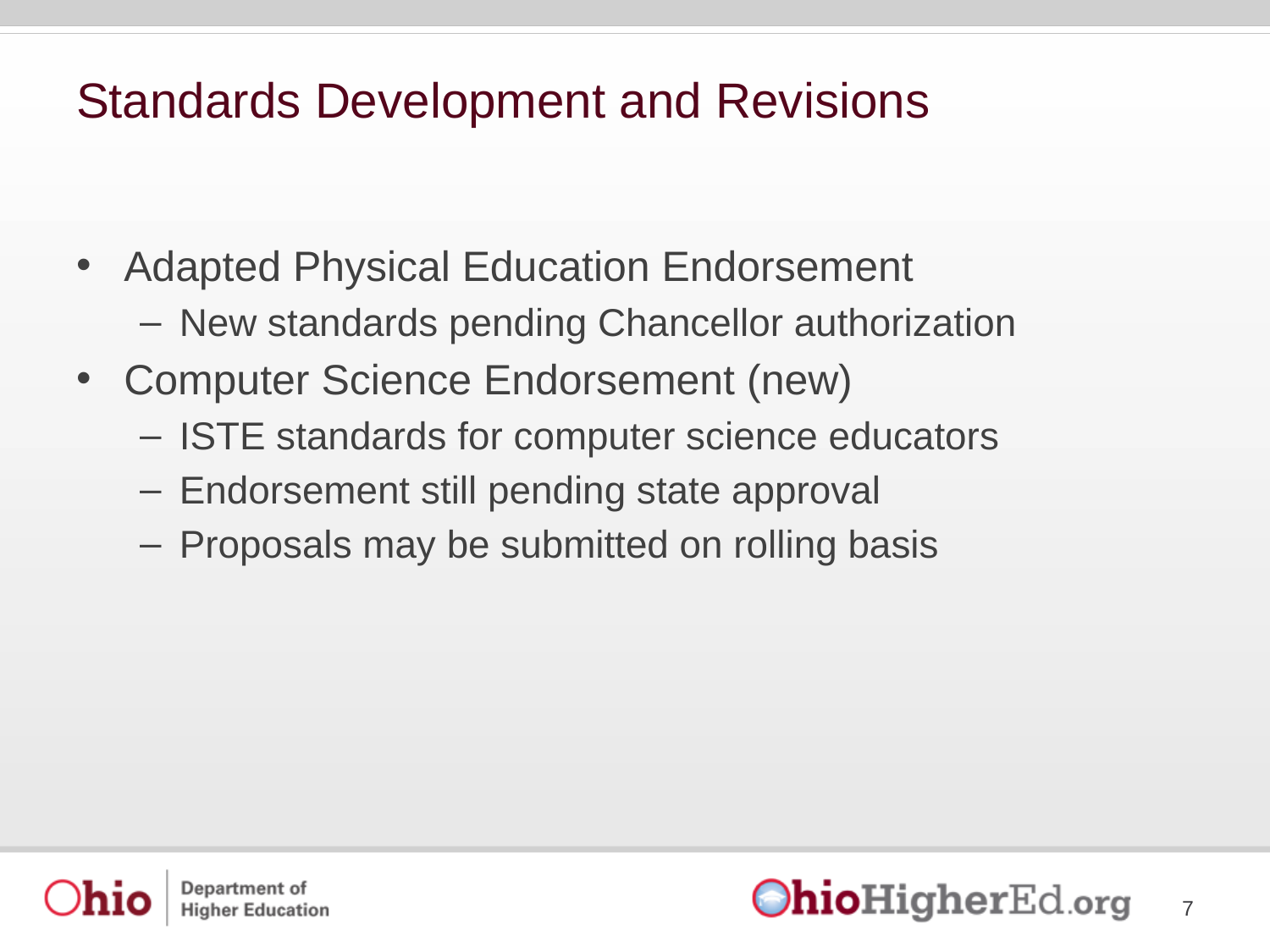

# Standards Development and Revisions
Adapted Physical Education Endorsement
New standards pending Chancellor authorization
Computer Science Endorsement (new)
ISTE standards for computer science educators
Endorsement still pending state approval
Proposals may be submitted on rolling basis

7